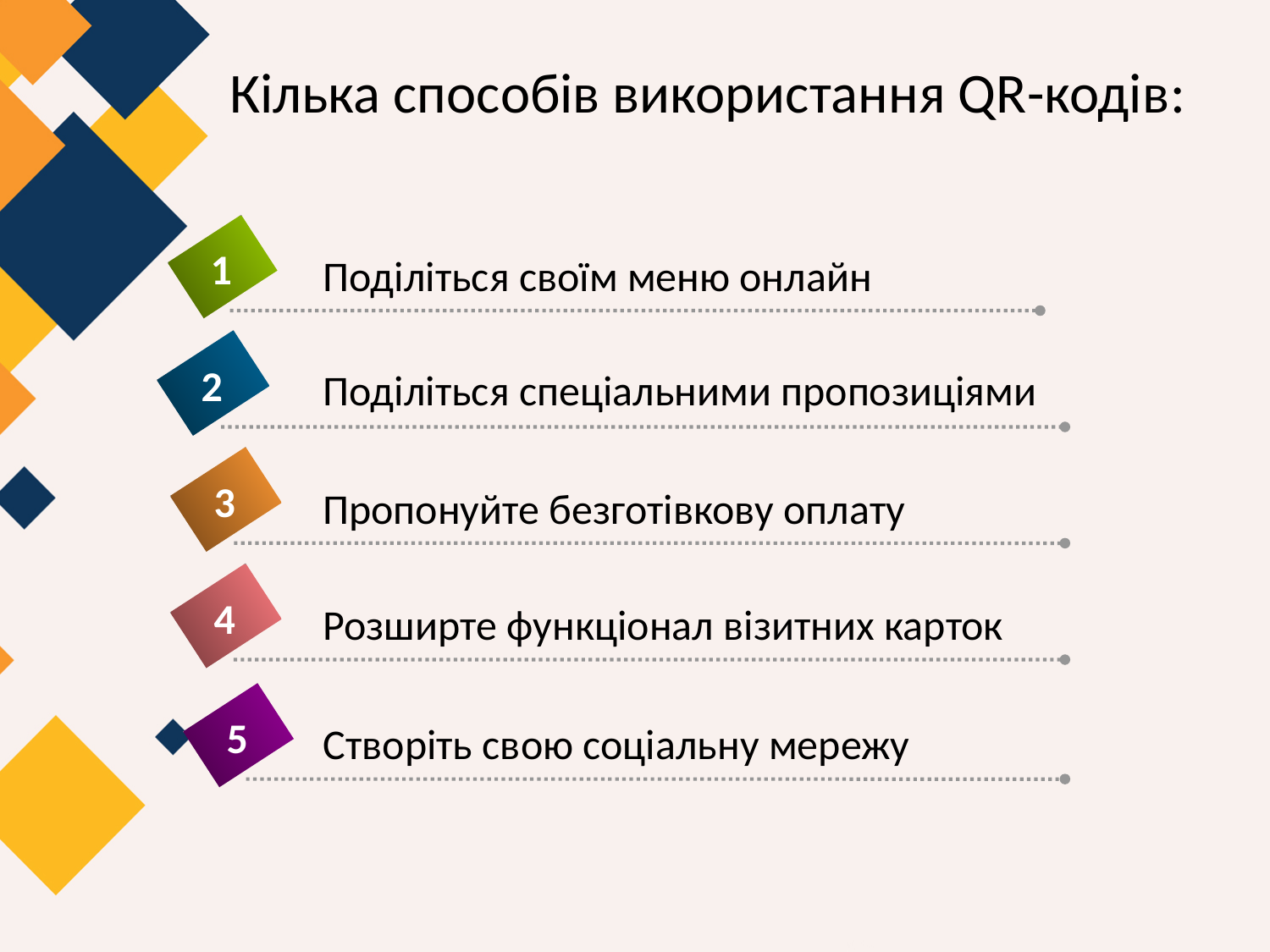

# Кілька способів використання QR-кодів:

1
Поділіться своїм меню онлайн

2

Поділіться спеціальними пропозиціями

3
Пропонуйте безготівкову оплату

4
Розширте функціонал візитних карток

5
Створіть свою соціальну мережу